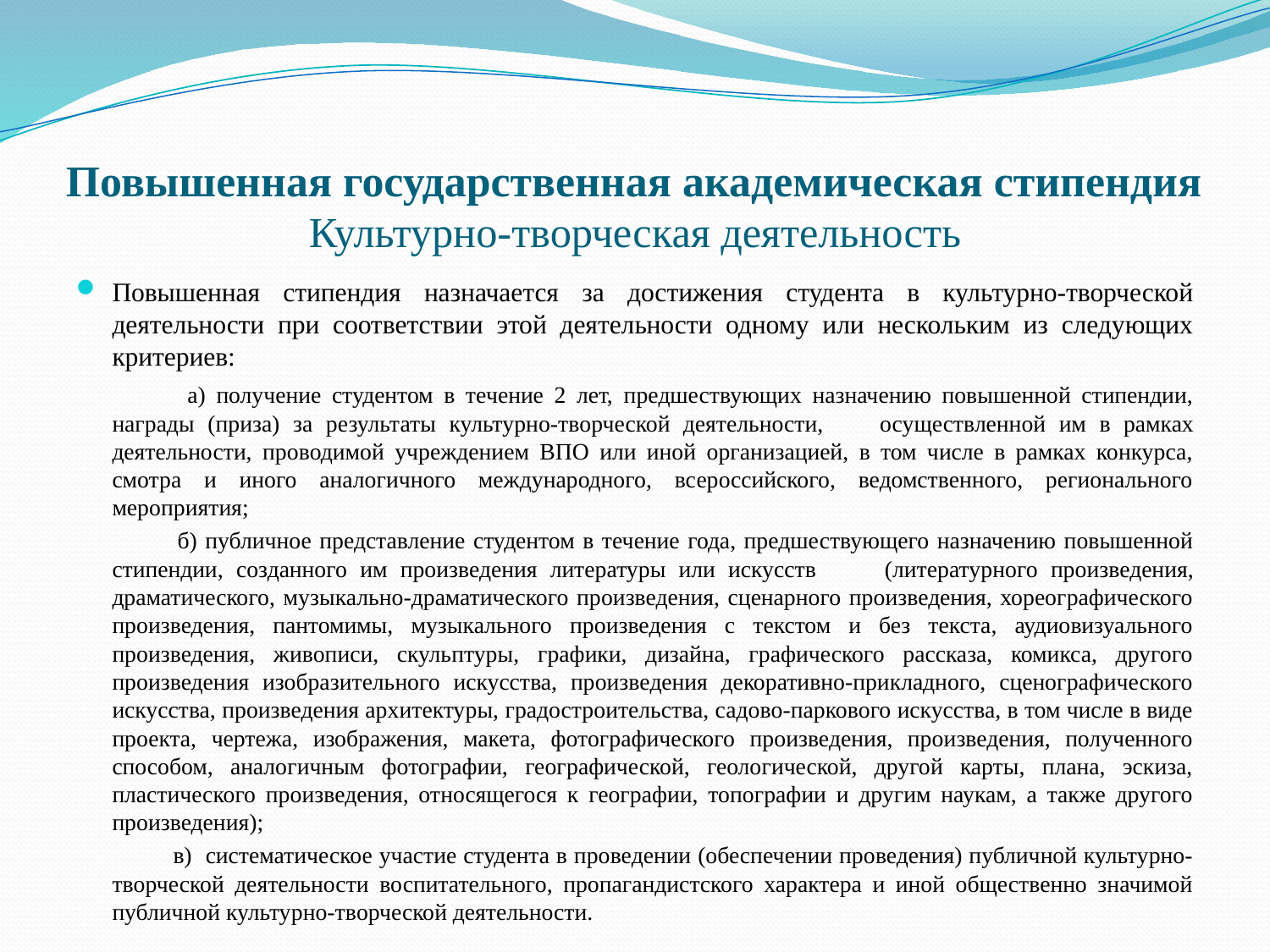

# Повышенная государственная академическая стипендия Культурно-творческая деятельность
Повышенная стипендия назначается за достижения студента в культурно-творческой деятельности при соответствии этой деятельности одному или нескольким из следующих критериев:
	       а) получение студентом в течение 2 лет, предшествующих назначению повышенной стипендии, награды (приза) за результаты культурно-творческой деятельности, 	осуществленной им в рамках деятельности, проводимой учреждением ВПО или иной организацией, в том числе в рамках конкурса, смотра и иного аналогичного международного, всероссийского, ведомственного, регионального мероприятия;
	        б) публичное представление студентом в течение года, предшествующего назначению повышенной стипендии, созданного им произведения литературы или искусств 	(литературного произведения, драматического, музыкально-драматического произведения, сценарного произведения, хореографического произведения, пантомимы, музыкального произведения с текстом и без текста, аудиовизуального произведения, живописи, скульптуры, графики, дизайна, графического рассказа, комикса, другого произведения изобразительного искусства, произведения декоративно-прикладного, сценографического искусства, произведения архитектуры, градостроительства, садово-паркового искусства, в том числе в виде проекта, чертежа, изображения, макета, фотографического произведения, произведения, полученного способом, аналогичным фотографии, географической, геологической, другой карты, плана, эскиза, пластического произведения, относящегося к географии, топографии и другим наукам, а также другого произведения);
	         в)  систематическое участие студента в проведении (обеспечении проведения) публичной культурно-творческой деятельности воспитательного, пропагандистского характера и иной общественно значимой публичной культурно-творческой деятельности.